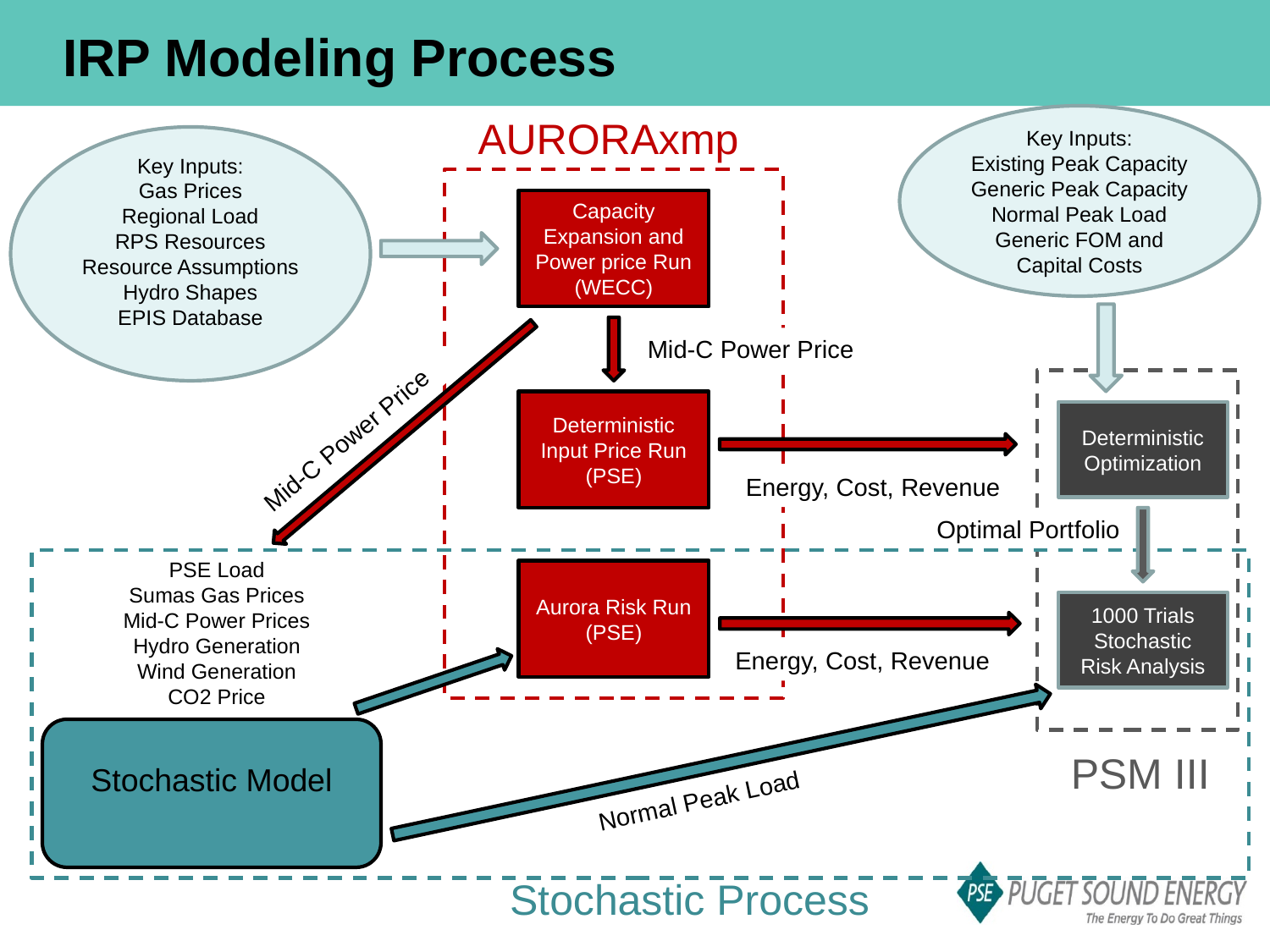

# IRP Modeling Process
AURORAxmp

Key Inputs:
Existing Peak Capacity
Generic Peak Capacity
Normal Peak Load
Generic FOM and Capital Costs

Key Inputs:
Gas Prices
Regional Load
RPS Resources
Resource Assumptions
Hydro Shapes
EPIS Database

Capacity Expansion and Power price Run
(WECC)

Mid-C Power Price

Deterministic Input Price Run
(PSE)
Deterministic Optimization
Mid-C Power Price

Energy, Cost, Revenue
Optimal Portfolio

PSE Load
Sumas Gas Prices
Mid-C Power Prices
Hydro Generation
Wind Generation
CO2 Price
Aurora Risk Run
(PSE)
1000 Trials Stochastic Risk Analysis

Energy, Cost, Revenue

Stochastic Model

PSM III

Normal Peak Load
Stochastic Process